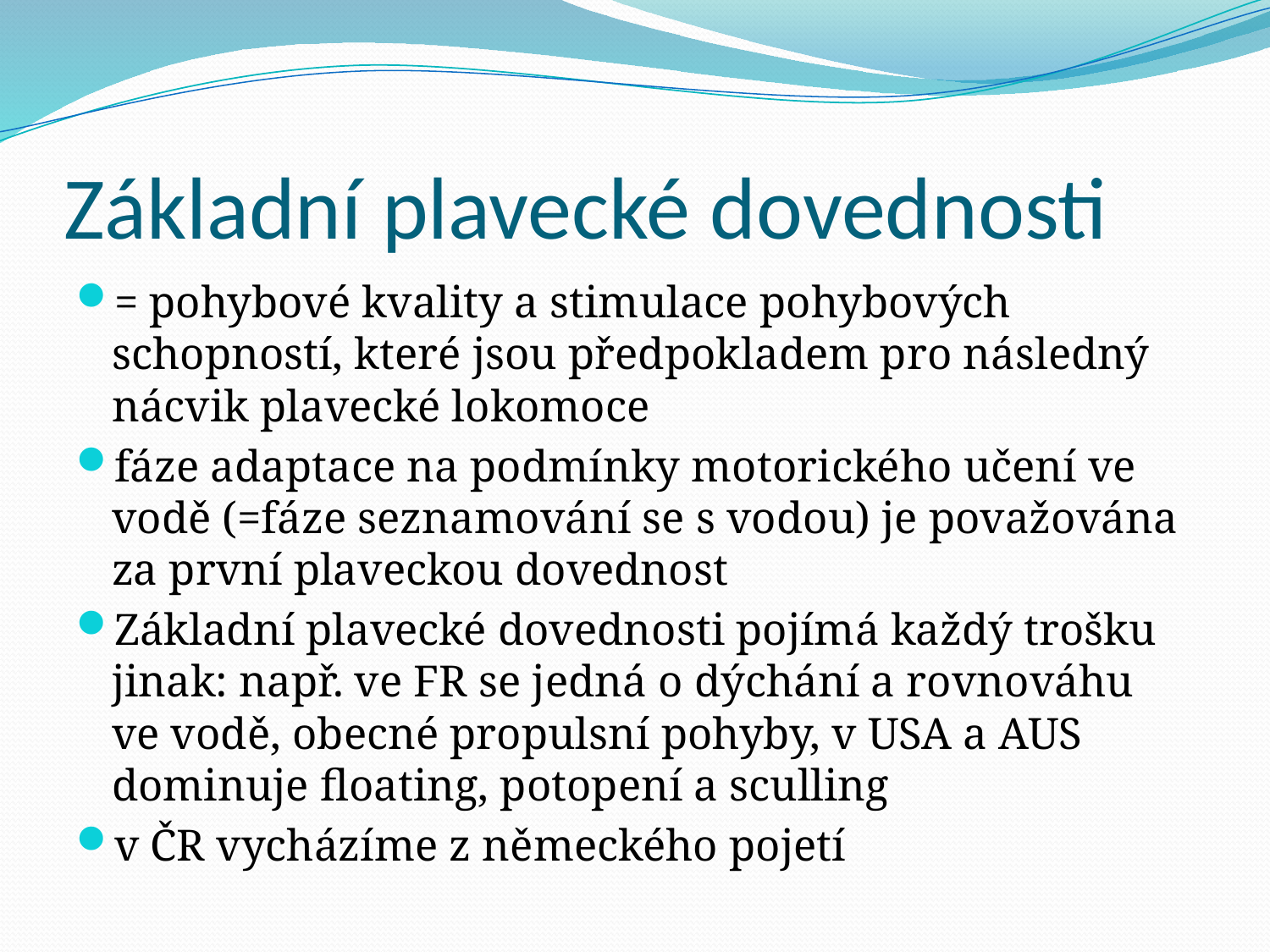

# Základní plavecké dovednosti
= pohybové kvality a stimulace pohybových schopností, které jsou předpokladem pro následný nácvik plavecké lokomoce
fáze adaptace na podmínky motorického učení ve vodě (=fáze seznamování se s vodou) je považována za první plaveckou dovednost
Základní plavecké dovednosti pojímá každý trošku jinak: např. ve FR se jedná o dýchání a rovnováhu ve vodě, obecné propulsní pohyby, v USA a AUS dominuje floating, potopení a sculling
v ČR vycházíme z německého pojetí